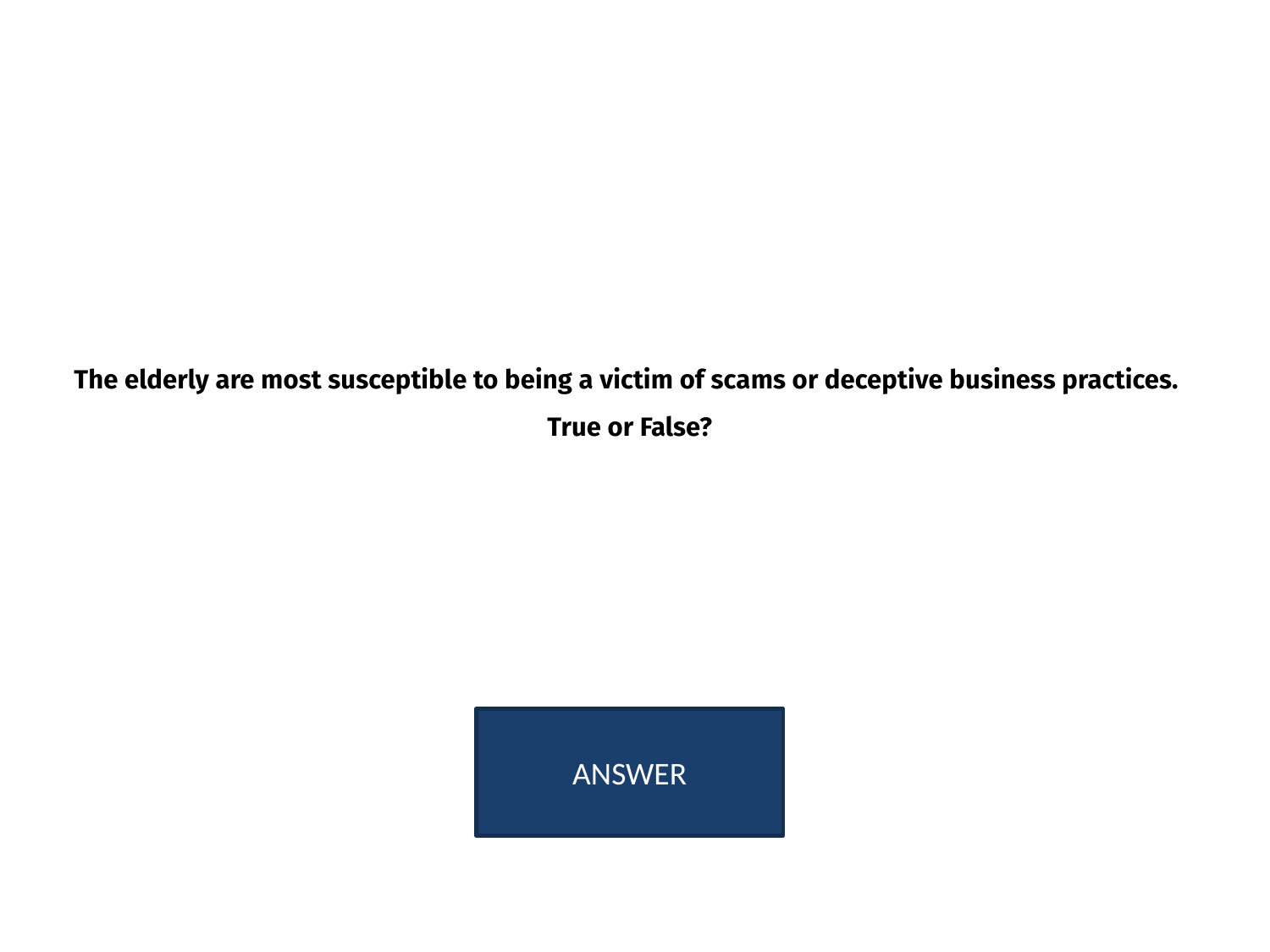

# The elderly are most susceptible to being a victim of scams or deceptive business practices. True or False?